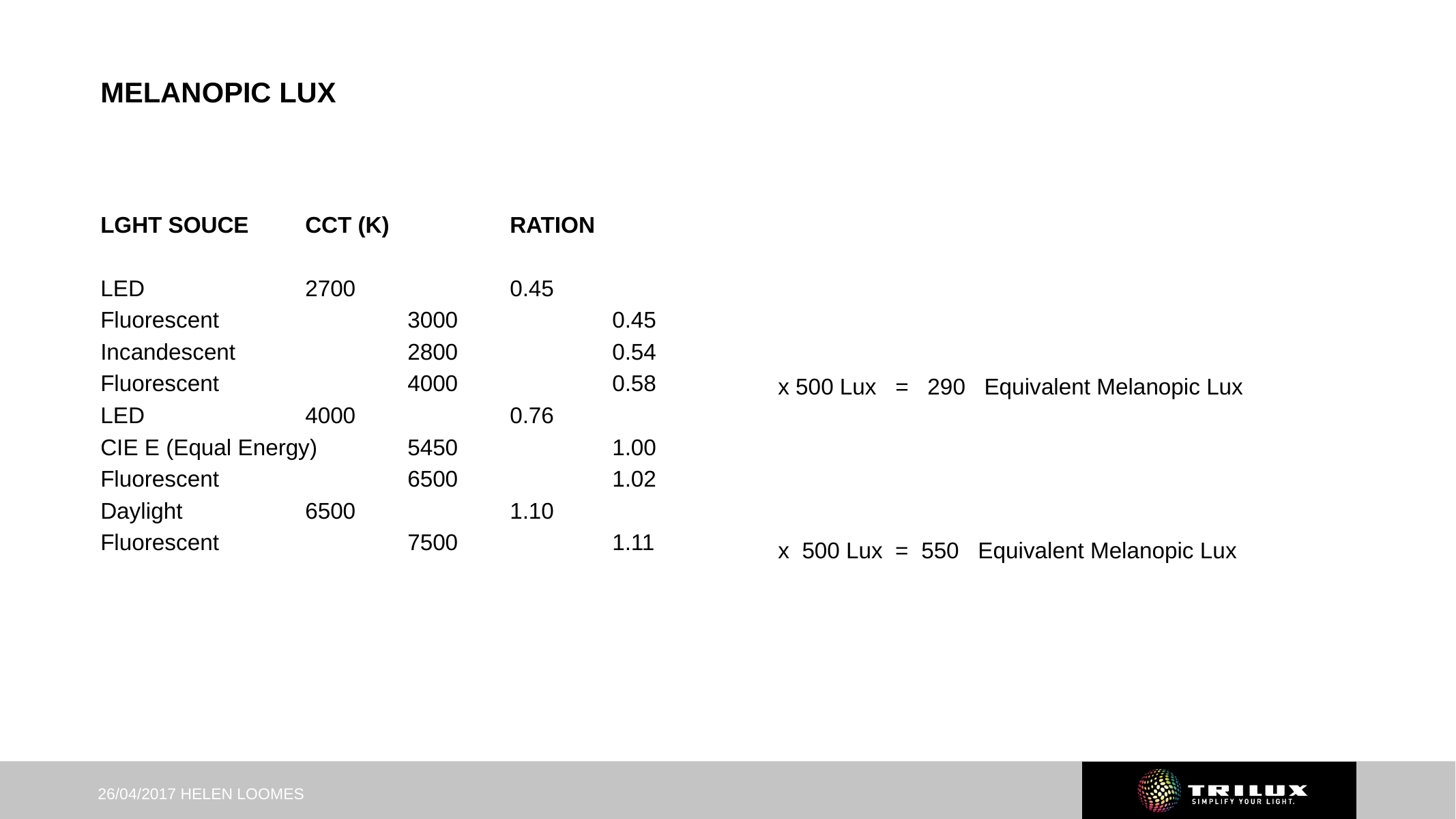

# Melanopic lux
LGHT SOUCE	CCT (K)		RATION

LED		2700		0.45
Fluorescent		3000		0.45
Incandescent		2800		0.54
Fluorescent		4000		0.58
LED		4000		0.76
CIE E (Equal Energy)	5450		1.00
Fluorescent		6500		1.02
Daylight		6500		1.10
Fluorescent		7500		1.11
x 500 Lux   =   290   Equivalent Melanopic Lux

x  500 Lux  =  550   Equivalent Melanopic Lux